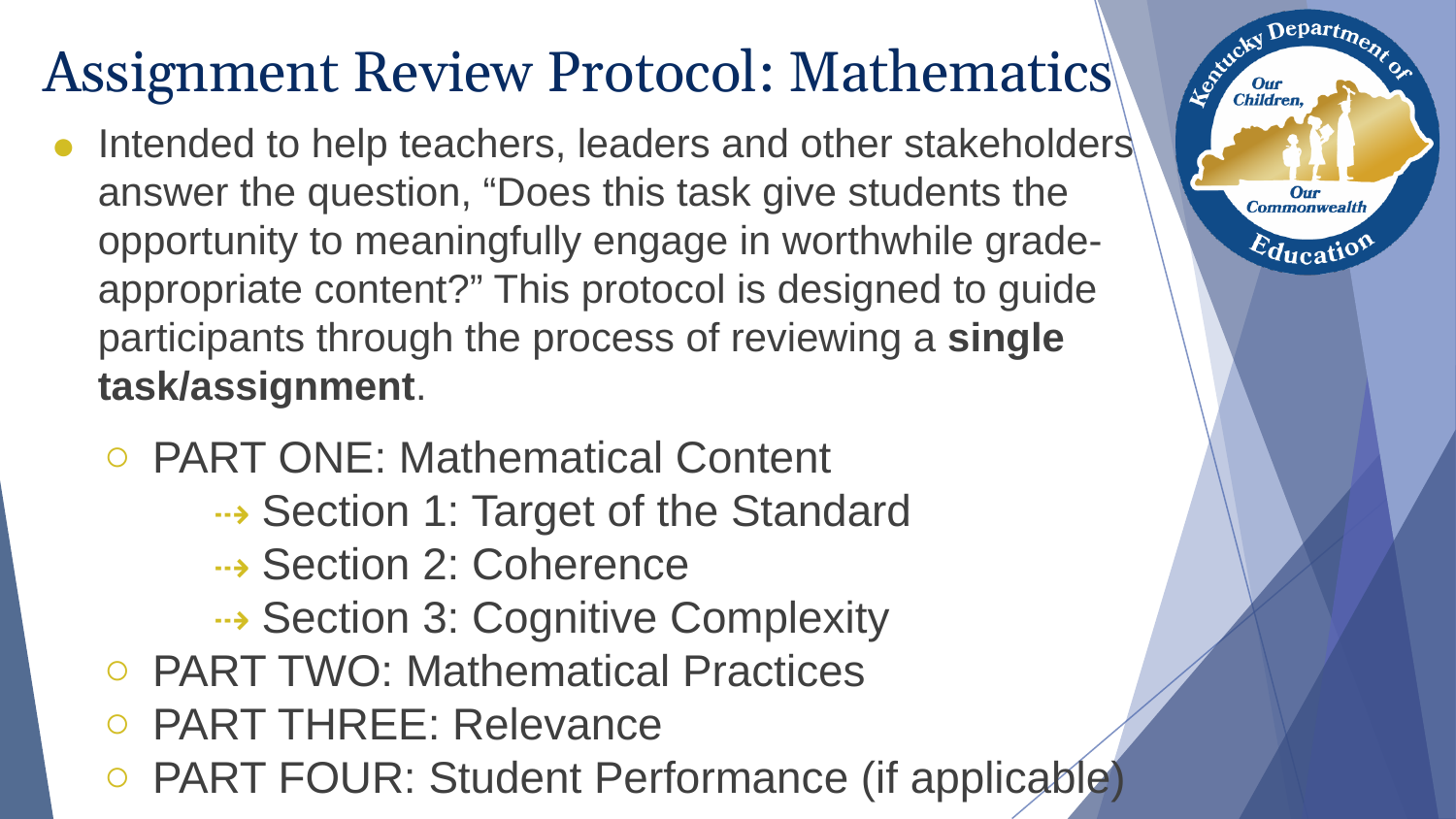

# Assignment Review Protocol: Mathematics
Intended to help teachers, leaders and other stakeholders answer the question, “Does this task give students the opportunity to meaningfully engage in worthwhile grade-appropriate content?” This protocol is designed to guide participants through the process of reviewing a single task/assignment.
PART ONE: Mathematical Content
Section 1: Target of the Standard
Section 2: Coherence
Section 3: Cognitive Complexity
PART TWO: Mathematical Practices
PART THREE: Relevance
PART FOUR: Student Performance (if applicable)